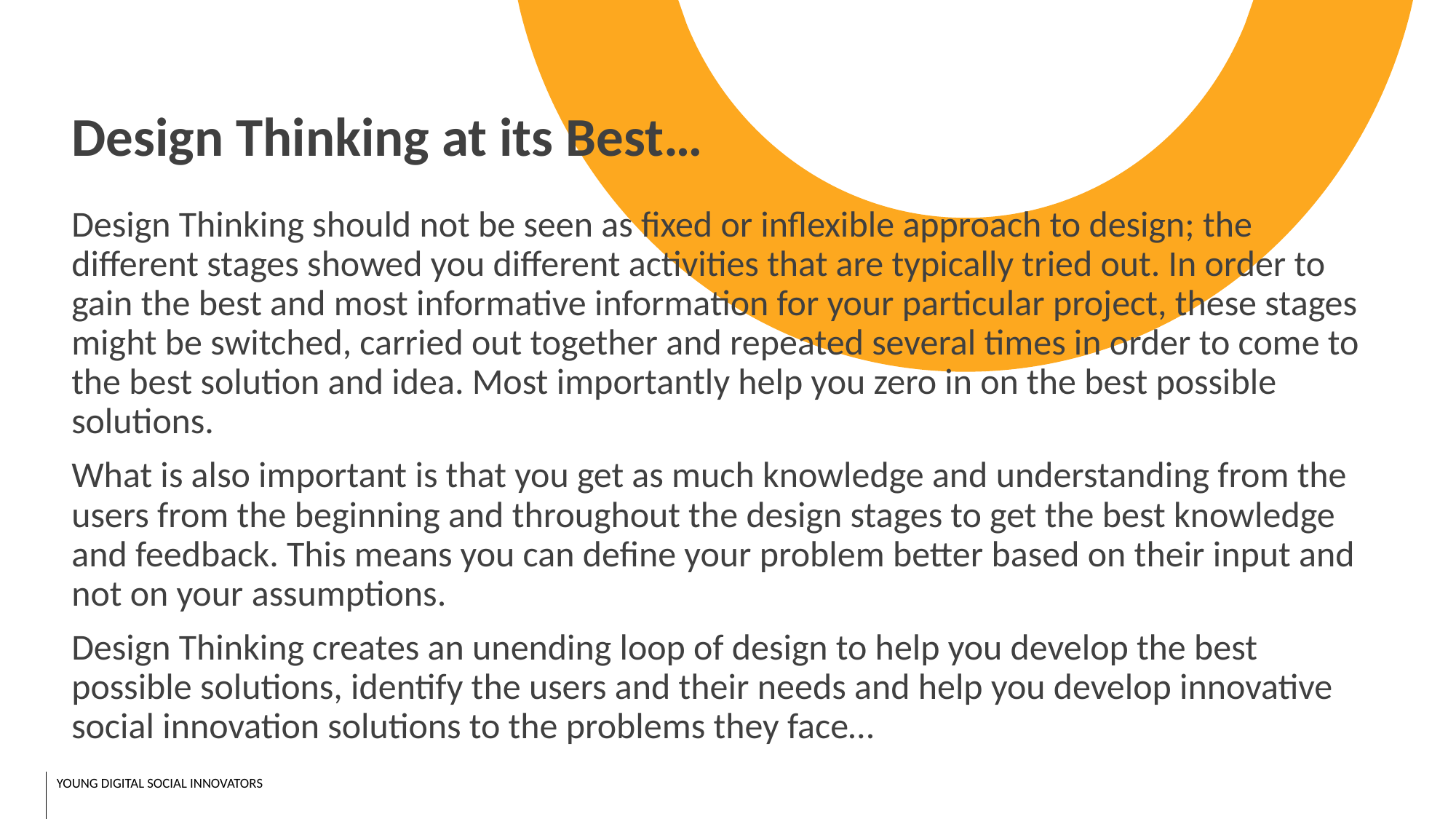

Design Thinking at its Best…
Design Thinking should not be seen as fixed or inflexible approach to design; the different stages showed you different activities that are typically tried out. In order to gain the best and most informative information for your particular project, these stages might be switched, carried out together and repeated several times in order to come to the best solution and idea. Most importantly help you zero in on the best possible solutions.
What is also important is that you get as much knowledge and understanding from the users from the beginning and throughout the design stages to get the best knowledge and feedback. This means you can define your problem better based on their input and not on your assumptions.
Design Thinking creates an unending loop of design to help you develop the best possible solutions, identify the users and their needs and help you develop innovative social innovation solutions to the problems they face…